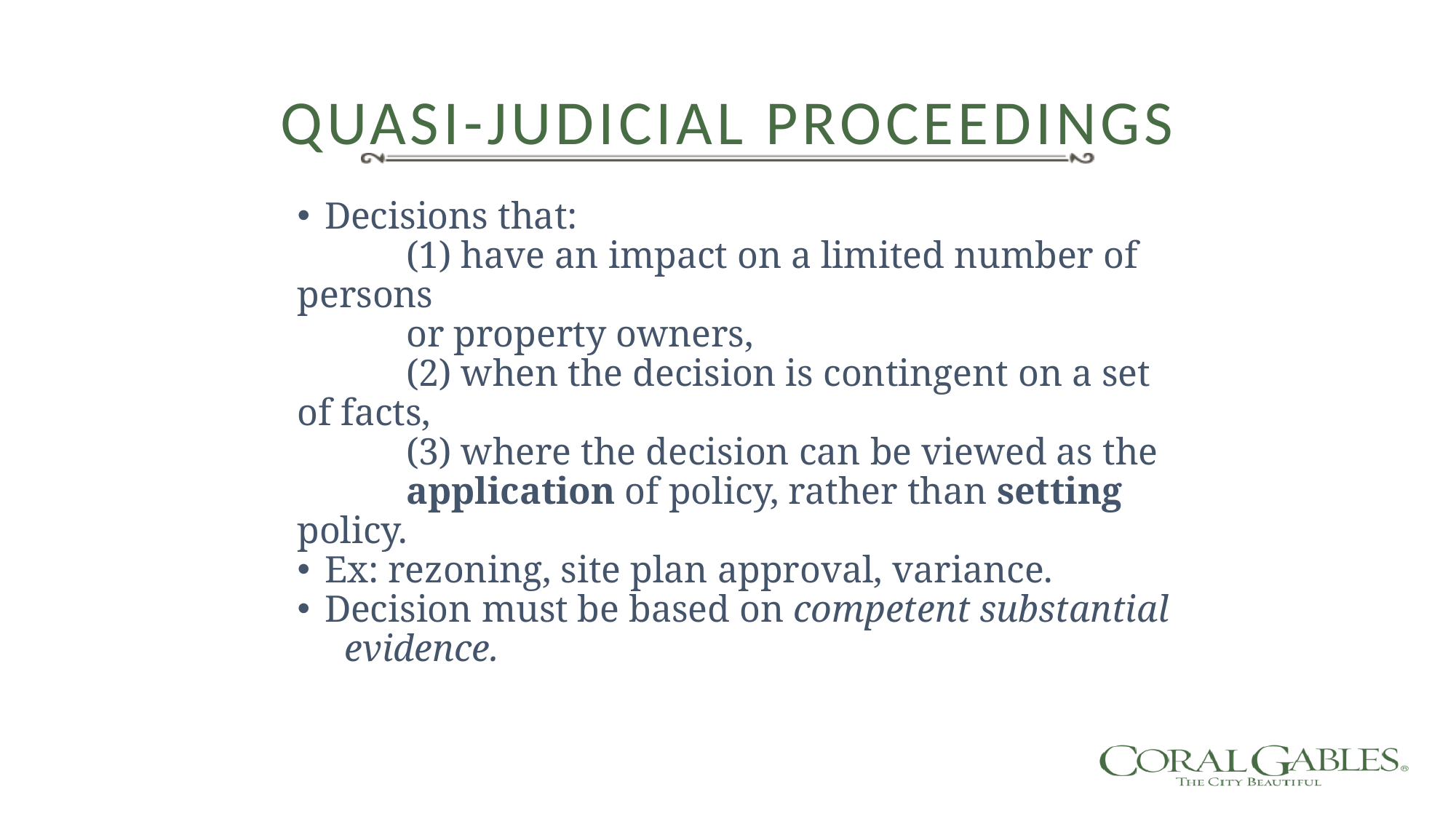

# Quasi-Judicial Proceedings
Decisions that:
	(1) have an impact on a limited number of persons
	or property owners,
	(2) when the decision is contingent on a set of facts,
	(3) where the decision can be viewed as the
	application of policy, rather than setting policy.
Ex: rezoning, site plan approval, variance.
Decision must be based on competent substantial
     evidence.